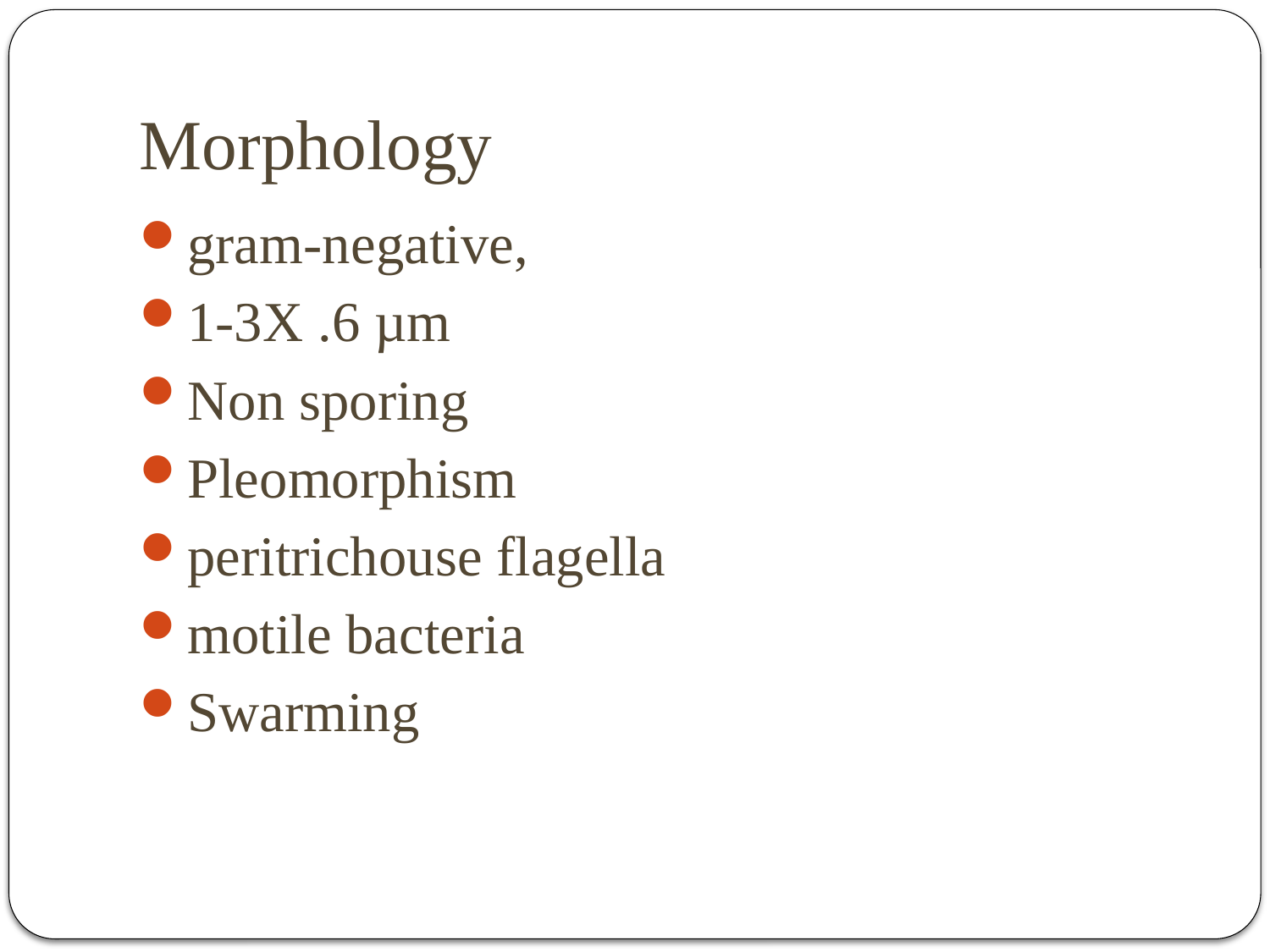

# Morphology
gram-negative,
1-3X .6 µm
Non sporing
Pleomorphism
peritrichouse flagella
motile bacteria
Swarming